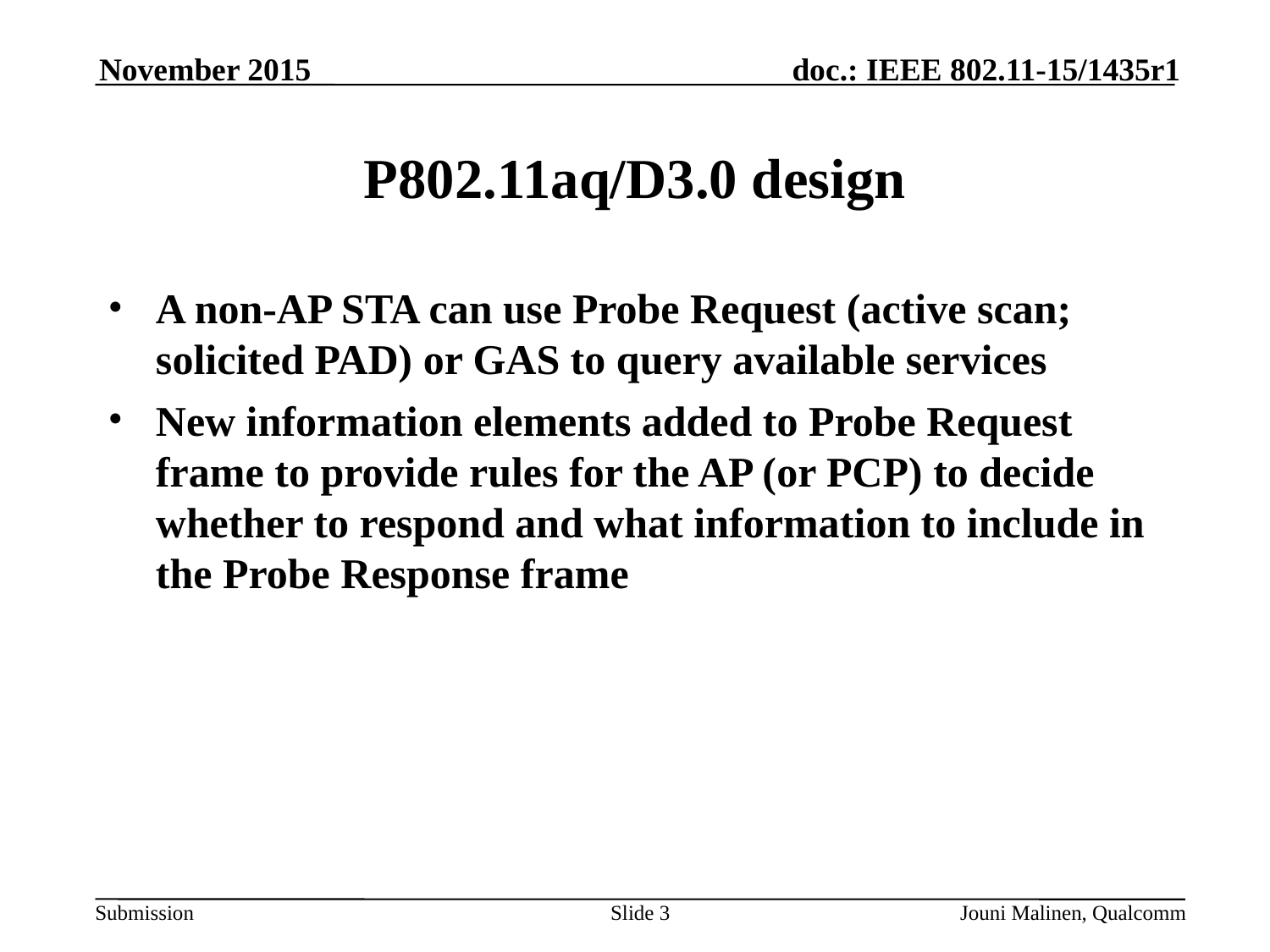

November 2015
# P802.11aq/D3.0 design
A non-AP STA can use Probe Request (active scan; solicited PAD) or GAS to query available services
New information elements added to Probe Request frame to provide rules for the AP (or PCP) to decide whether to respond and what information to include in the Probe Response frame
Slide 3
Jouni Malinen, Qualcomm